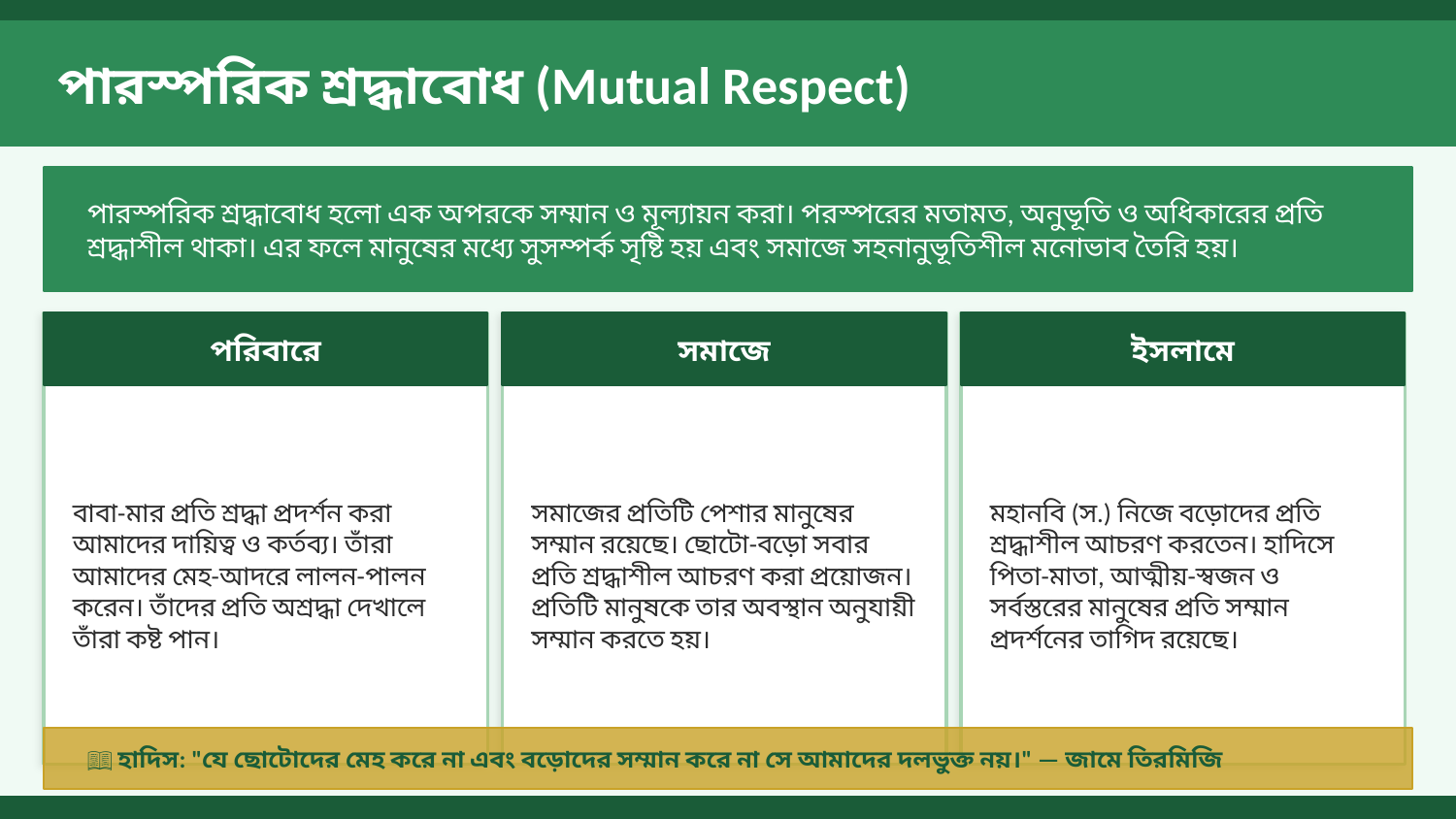

পারস্পরিক শ্রদ্ধাবোধ (Mutual Respect)

পারস্পরিক শ্রদ্ধাবোধ হলো এক অপরকে সম্মান ও মূল্যায়ন করা। পরস্পরের মতামত, অনুভূতি ও অধিকারের প্রতি শ্রদ্ধাশীল থাকা। এর ফলে মানুষের মধ্যে সুসম্পর্ক সৃষ্টি হয় এবং সমাজে সহনানুভূতিশীল মনোভাব তৈরি হয়।

পরিবারে
সমাজে
ইসলামে
বাবা-মার প্রতি শ্রদ্ধা প্রদর্শন করা আমাদের দায়িত্ব ও কর্তব্য। তাঁরা আমাদের মেহ-আদরে লালন-পালন করেন। তাঁদের প্রতি অশ্রদ্ধা দেখালে তাঁরা কষ্ট পান।
সমাজের প্রতিটি পেশার মানুষের সম্মান রয়েছে। ছোটো-বড়ো সবার প্রতি শ্রদ্ধাশীল আচরণ করা প্রয়োজন। প্রতিটি মানুষকে তার অবস্থান অনুযায়ী সম্মান করতে হয়।
মহানবি (স.) নিজে বড়োদের প্রতি শ্রদ্ধাশীল আচরণ করতেন। হাদিসে পিতা-মাতা, আত্মীয়-স্বজন ও সর্বস্তরের মানুষের প্রতি সম্মান প্রদর্শনের তাগিদ রয়েছে।

📖 হাদিস: "যে ছোটোদের মেহ করে না এবং বড়োদের সম্মান করে না সে আমাদের দলভুক্ত নয়।" — জামে তিরমিজি